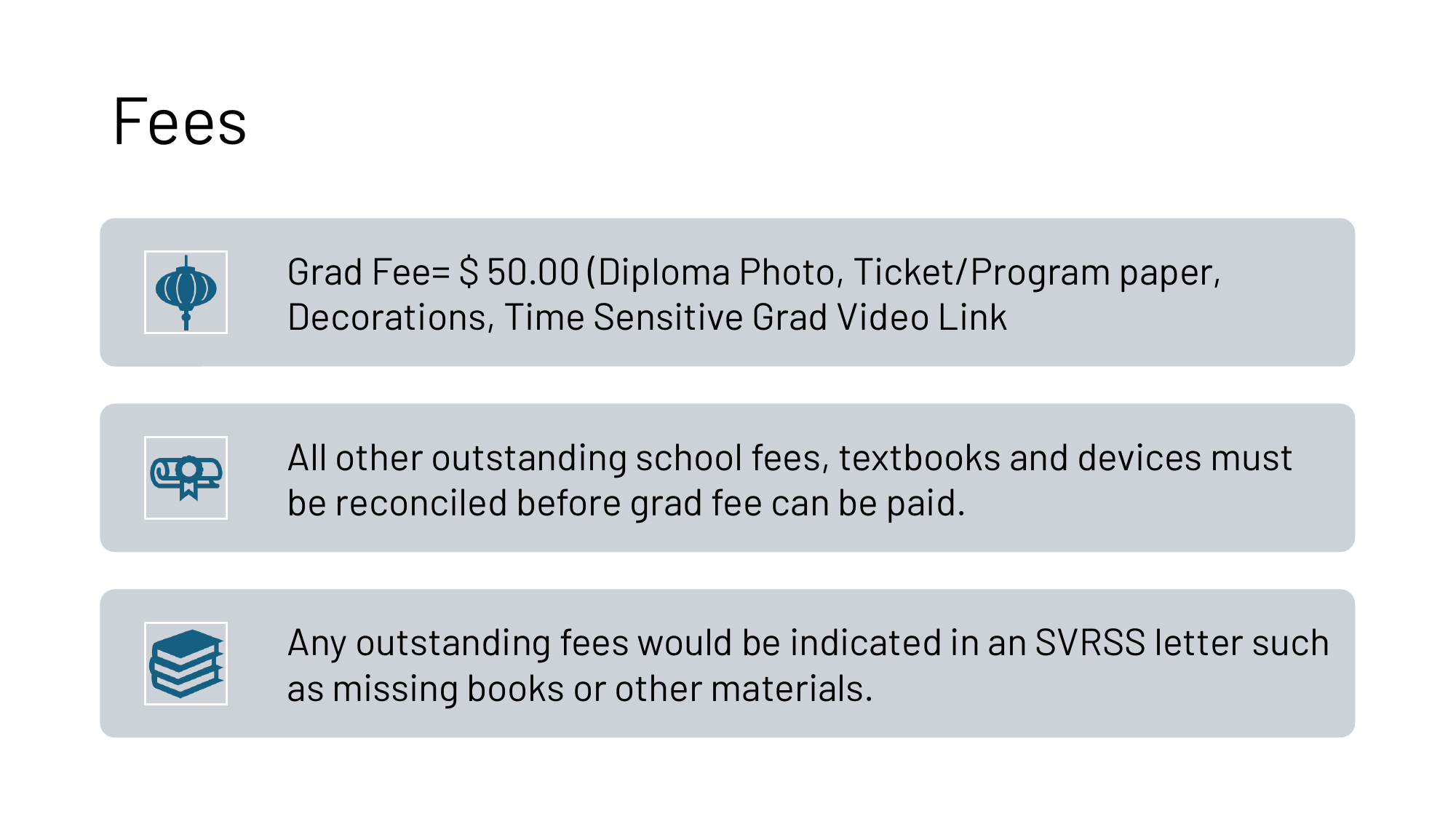

# Fees
Grad Fee= $ 50.00 (Diploma Photo, Ticket/Program paper, Decorations, Time Sensitive Grad Video Link
All other outstanding school fees, textbooks and devices must be reconciled before grad fee can be paid.
Any outstanding fees would be indicated in an SVRSS letter such as missing books or other materials.